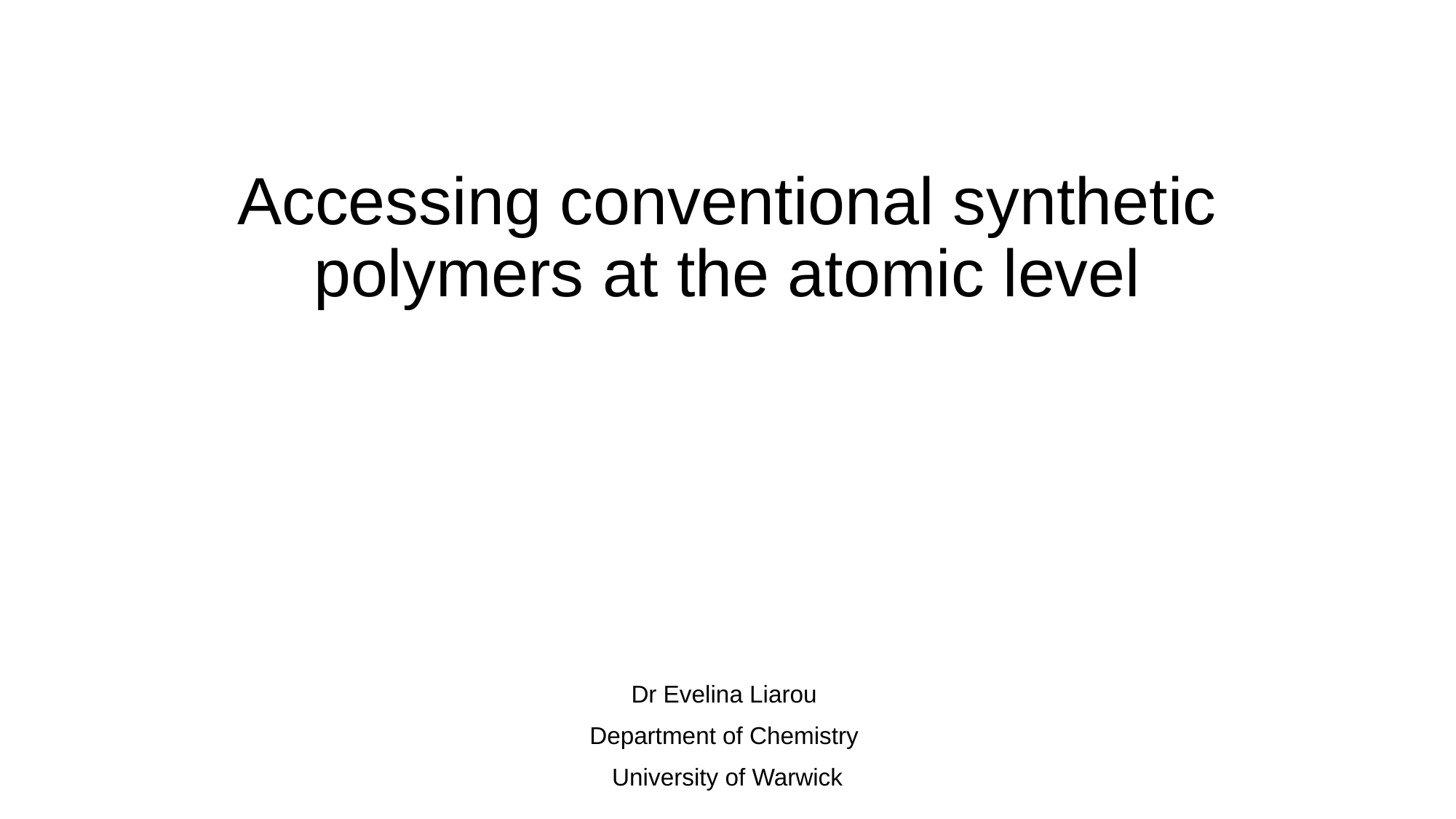

# Accessing conventional synthetic polymers at the atomic level
Dr Evelina Liarou
Department of Chemistry
University of Warwick